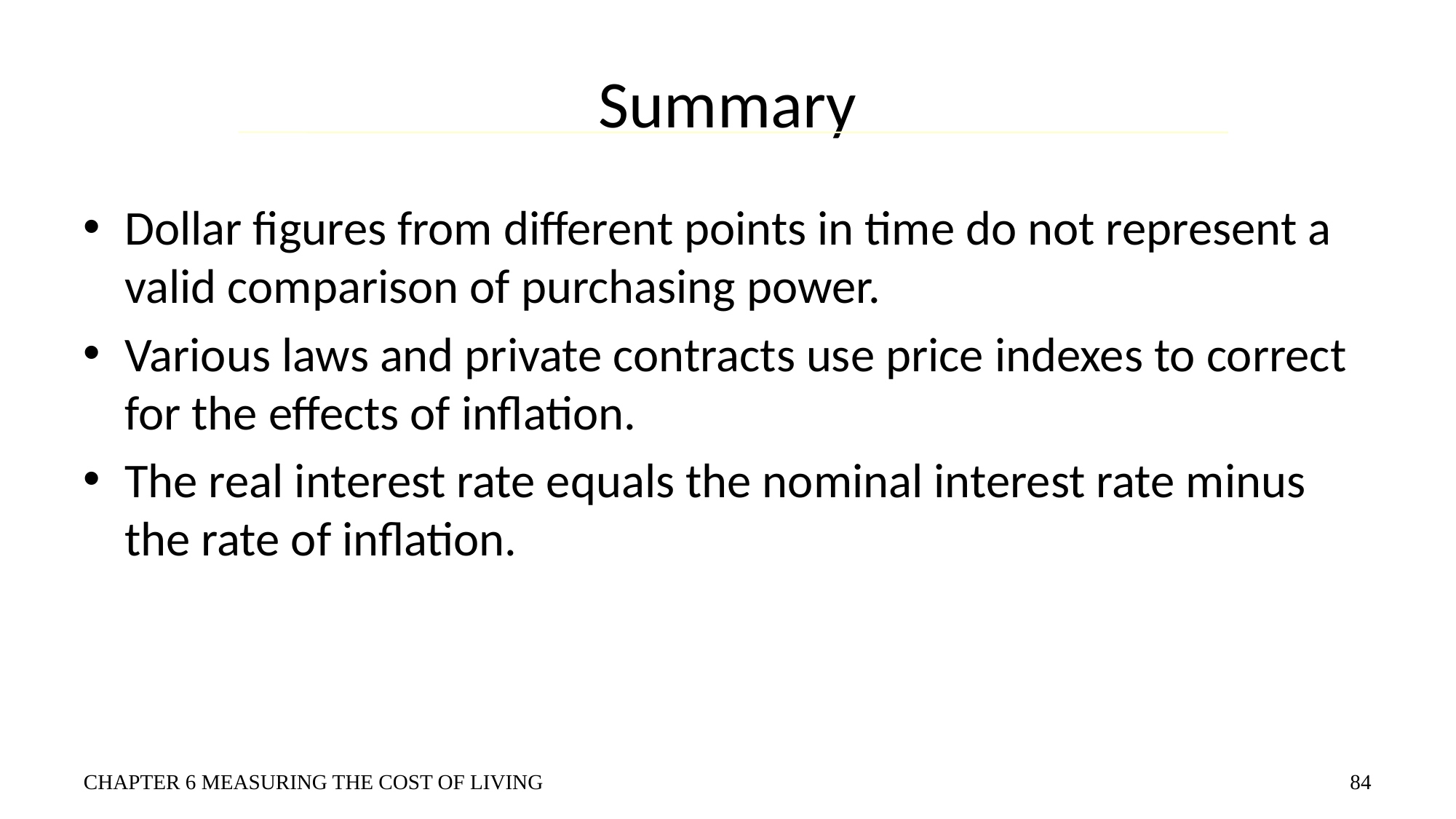

# Summary

Dollar figures from different points in time do not represent a valid comparison of purchasing power.
Various laws and private contracts use price indexes to correct for the effects of inflation.
The real interest rate equals the nominal interest rate minus the rate of inflation.
CHAPTER 6 MEASURING THE COST OF LIVING
84